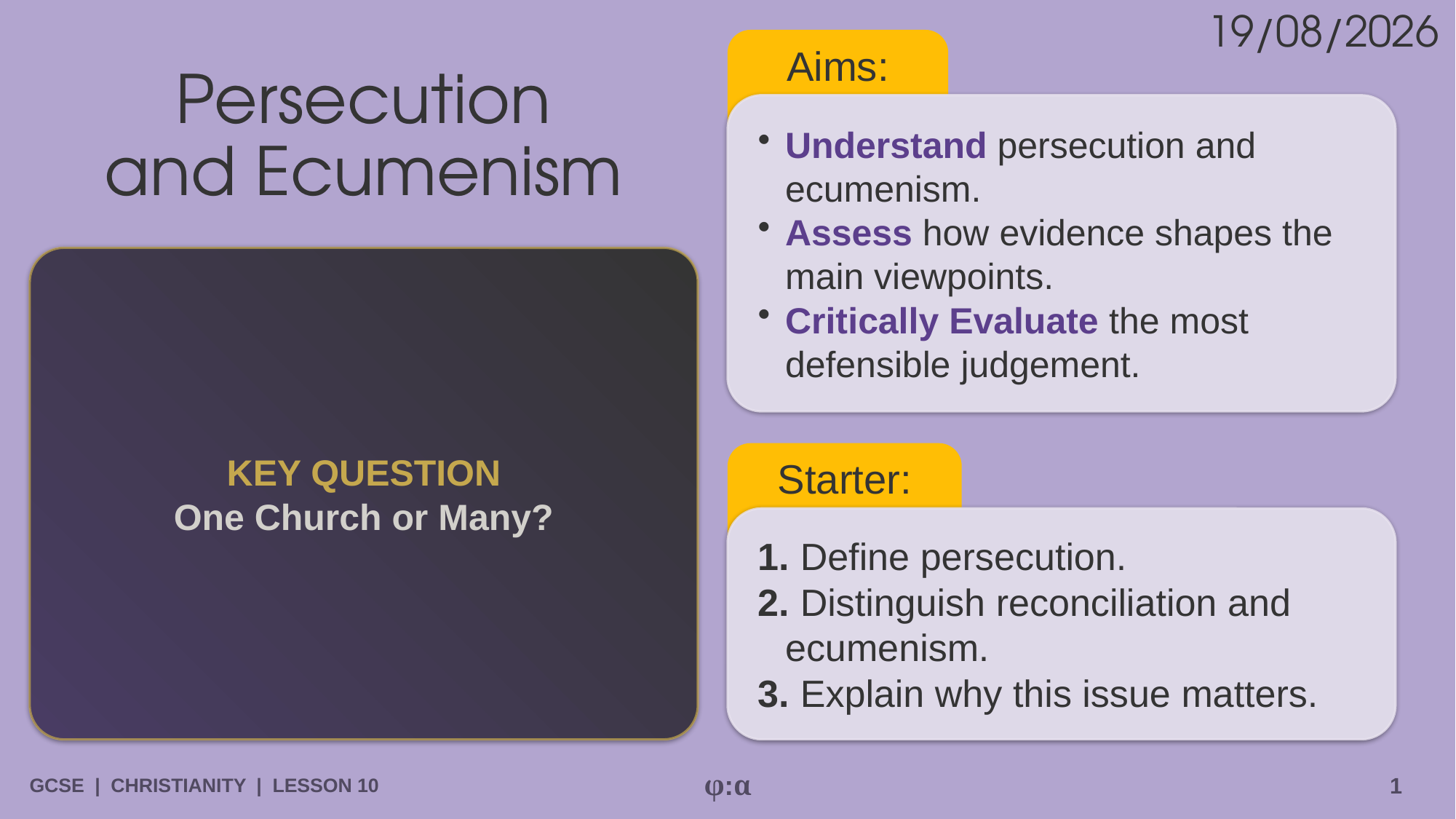

19/08/2026
Aims:
# Persecution
and Ecumenism
​Understand persecution and ecumenism.
​Assess how evidence shapes the main viewpoints.
​Critically Evaluate the most defensible judgement.
KEY QUESTION
One Church or Many?
Starter:
1. Define persecution.
2. Distinguish reconciliation and ecumenism.
3. Explain why this issue matters.
GCSE  |  CHRISTIANITY  |  LESSON 10
φ:α
1